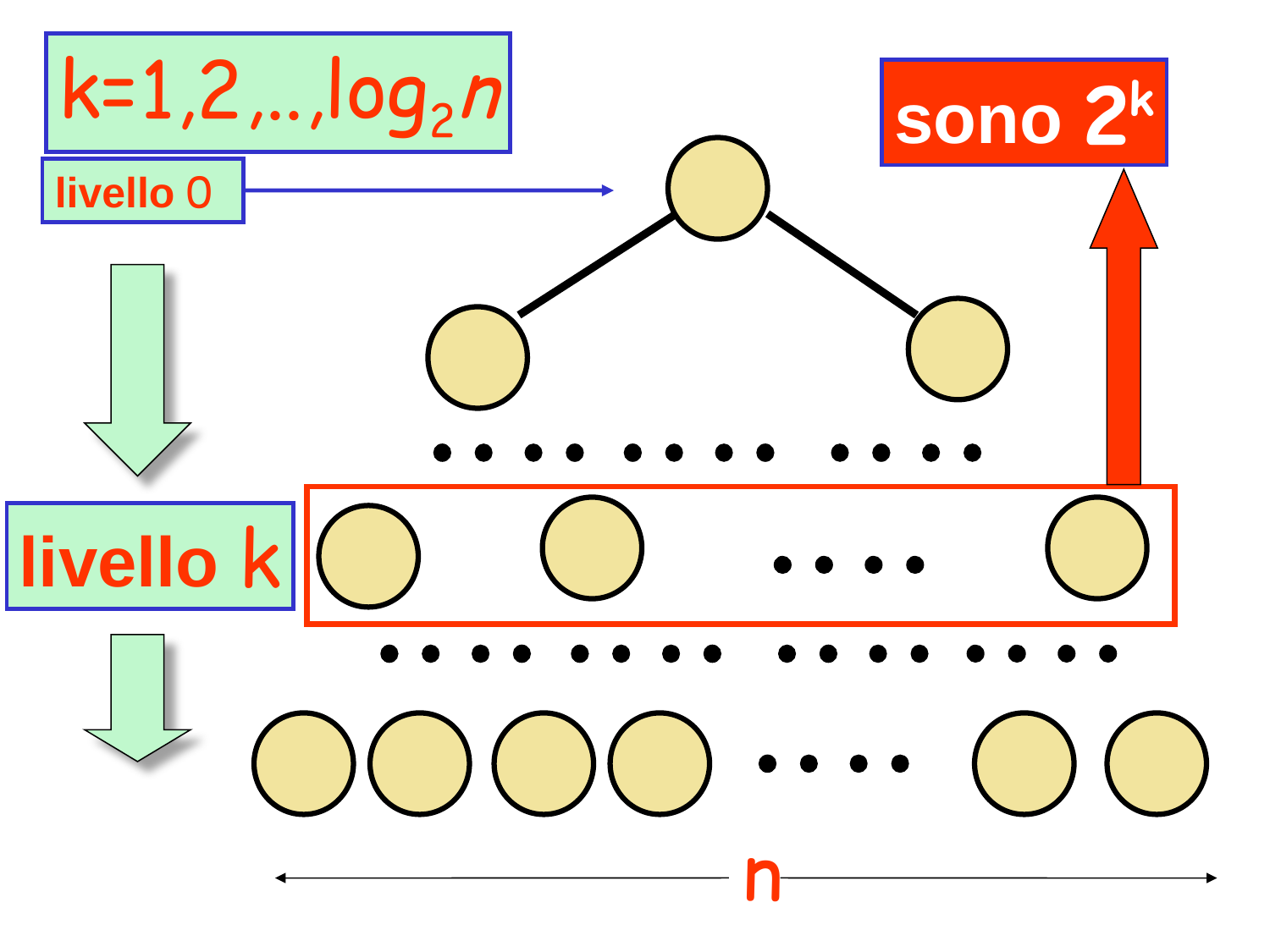

k=1,2,..,log2n
sono 2k

livello 0

livello k

n